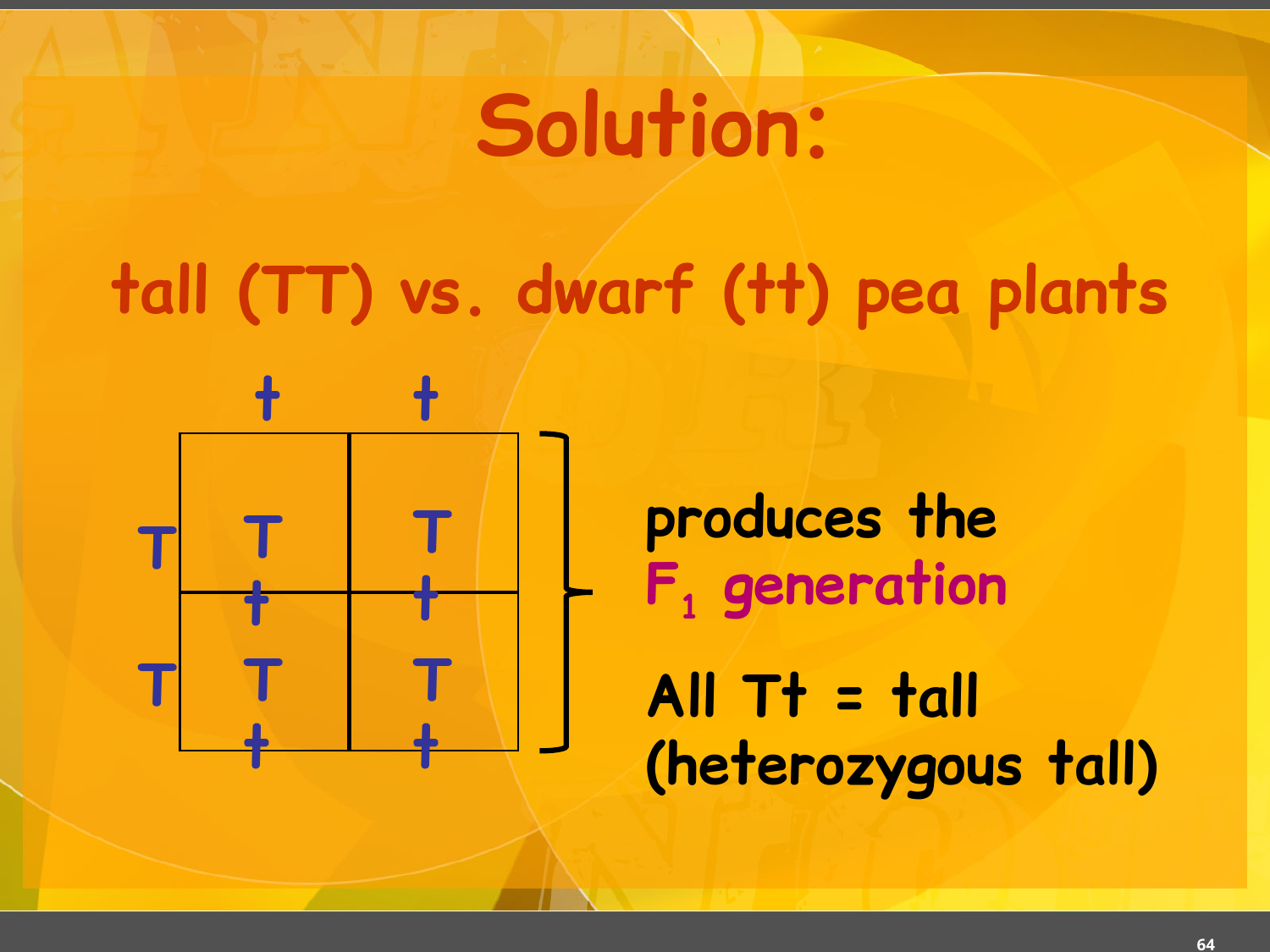

# Solution:
tall (TT) vs. dwarf (tt) pea plants
t
t

T
T

produces the
F1 generation
All Tt = tall
(heterozygous tall)
Tt
Tt
Tt
Tt
64